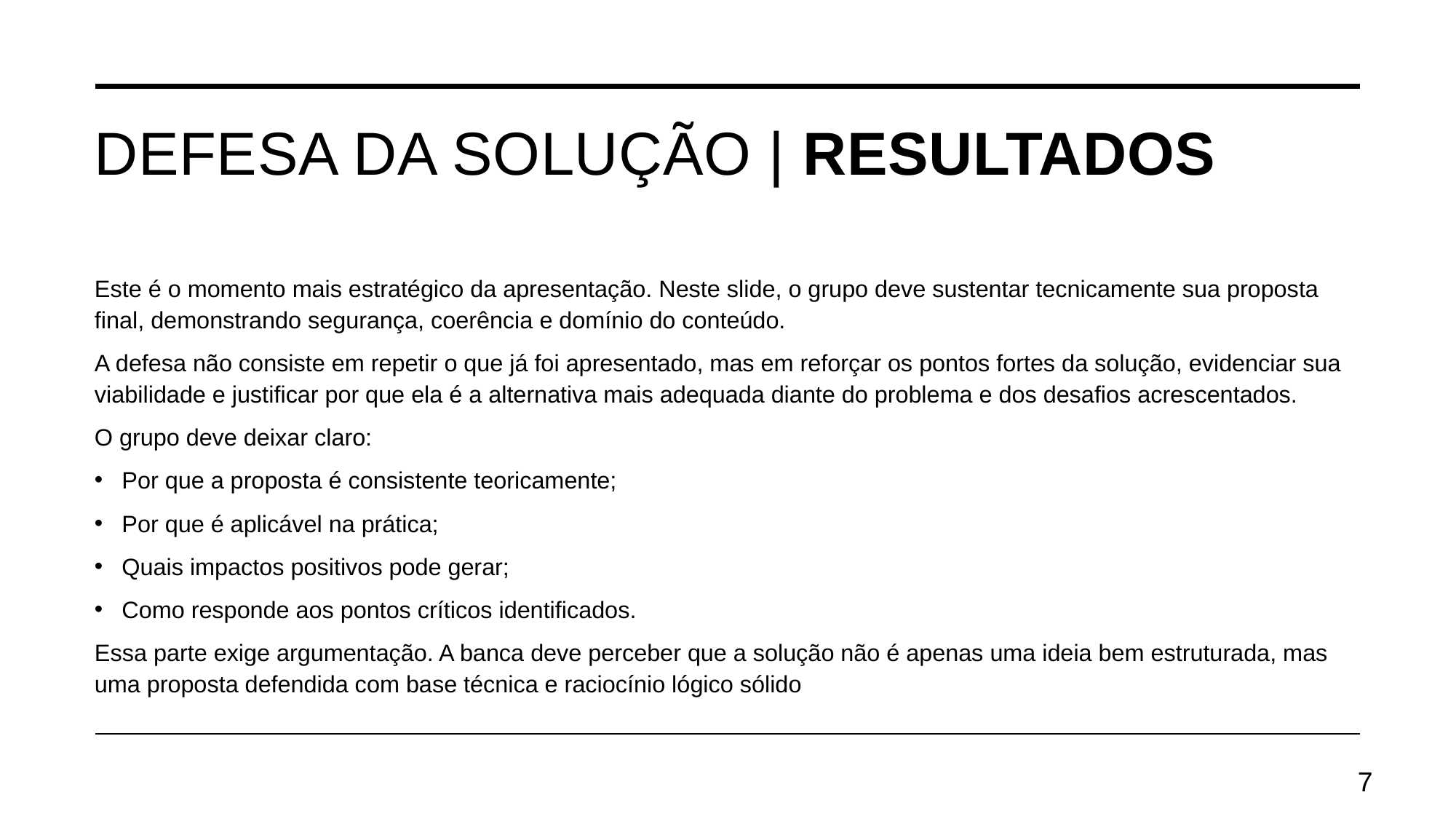

# Defesa da Solução | RESULTADOS
Este é o momento mais estratégico da apresentação. Neste slide, o grupo deve sustentar tecnicamente sua proposta final, demonstrando segurança, coerência e domínio do conteúdo.
A defesa não consiste em repetir o que já foi apresentado, mas em reforçar os pontos fortes da solução, evidenciar sua viabilidade e justificar por que ela é a alternativa mais adequada diante do problema e dos desafios acrescentados.
O grupo deve deixar claro:
Por que a proposta é consistente teoricamente;
Por que é aplicável na prática;
Quais impactos positivos pode gerar;
Como responde aos pontos críticos identificados.
Essa parte exige argumentação. A banca deve perceber que a solução não é apenas uma ideia bem estruturada, mas uma proposta defendida com base técnica e raciocínio lógico sólido
7